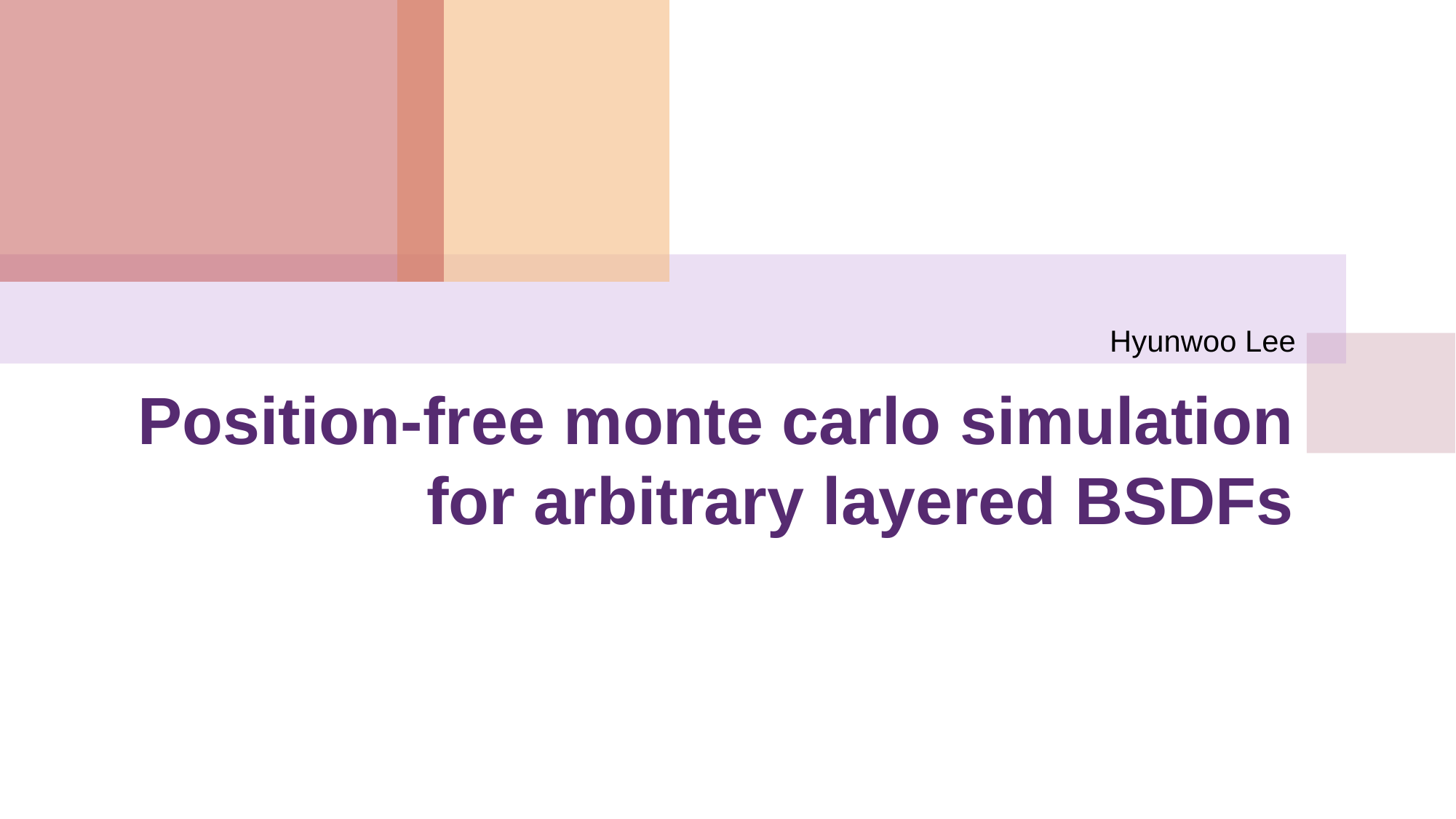

Hyunwoo Lee
# Position-free monte carlo simulation for arbitrary layered BSDFs